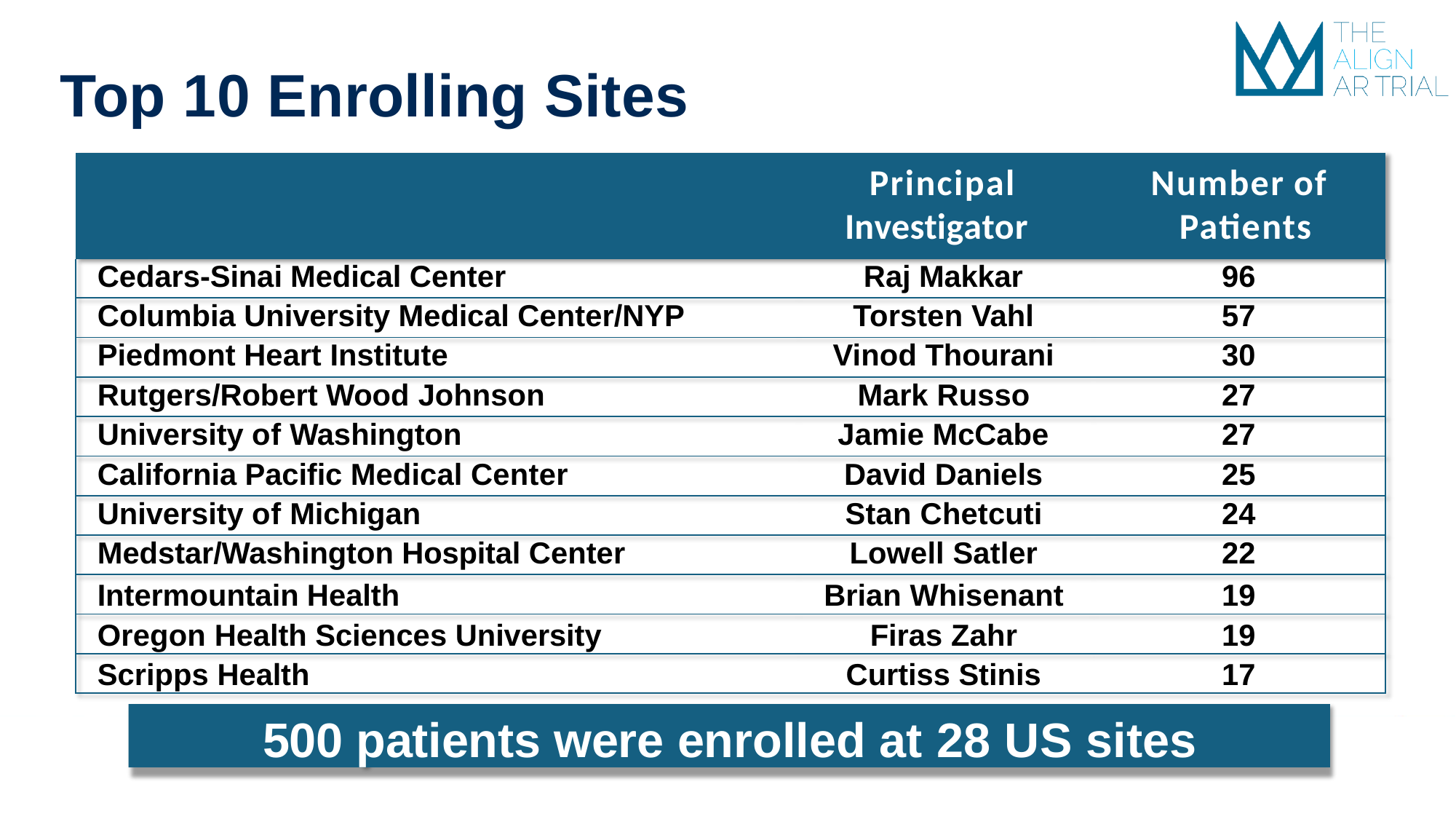

# Top 10 Enrolling Sites

|  | Principal Investigator | Number of Patients |
| --- | --- | --- |
| Cedars-Sinai Medical Center | Raj Makkar | 96 |
| Columbia University Medical Center/NYP | Torsten Vahl | 57 |
| Piedmont Heart Institute | Vinod Thourani | 30 |
| Rutgers/Robert Wood Johnson | Mark Russo | 27 |
| University of Washington | Jamie McCabe | 27 |
| California Pacific Medical Center | David Daniels | 25 |
| University of Michigan | Stan Chetcuti | 24 |
| Medstar/Washington Hospital Center | Lowell Satler | 22 |
| Intermountain Health | Brian Whisenant | 19 |
| Oregon Health Sciences University | Firas Zahr | 19 |
| Scripps Health | Curtiss Stinis | 17 |

500 patients were enrolled at 28 US sites